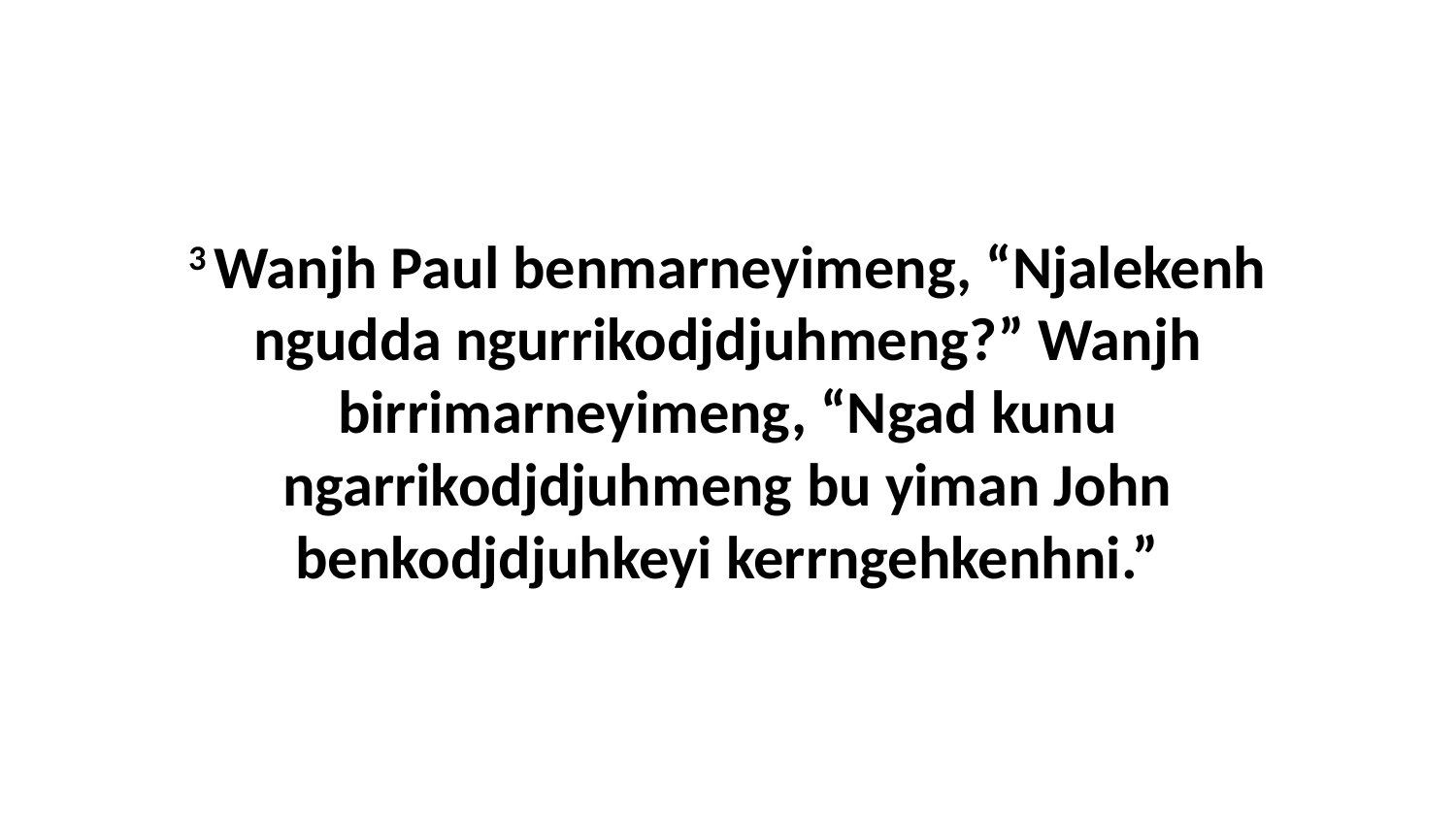

3 Wanjh Paul benmarneyimeng, “Njalekenh ngudda ngurrikodjdjuhmeng?” Wanjh birrimarneyimeng, “Ngad kunu ngarrikodjdjuhmeng bu yiman John benkodjdjuhkeyi kerrngehkenhni.”